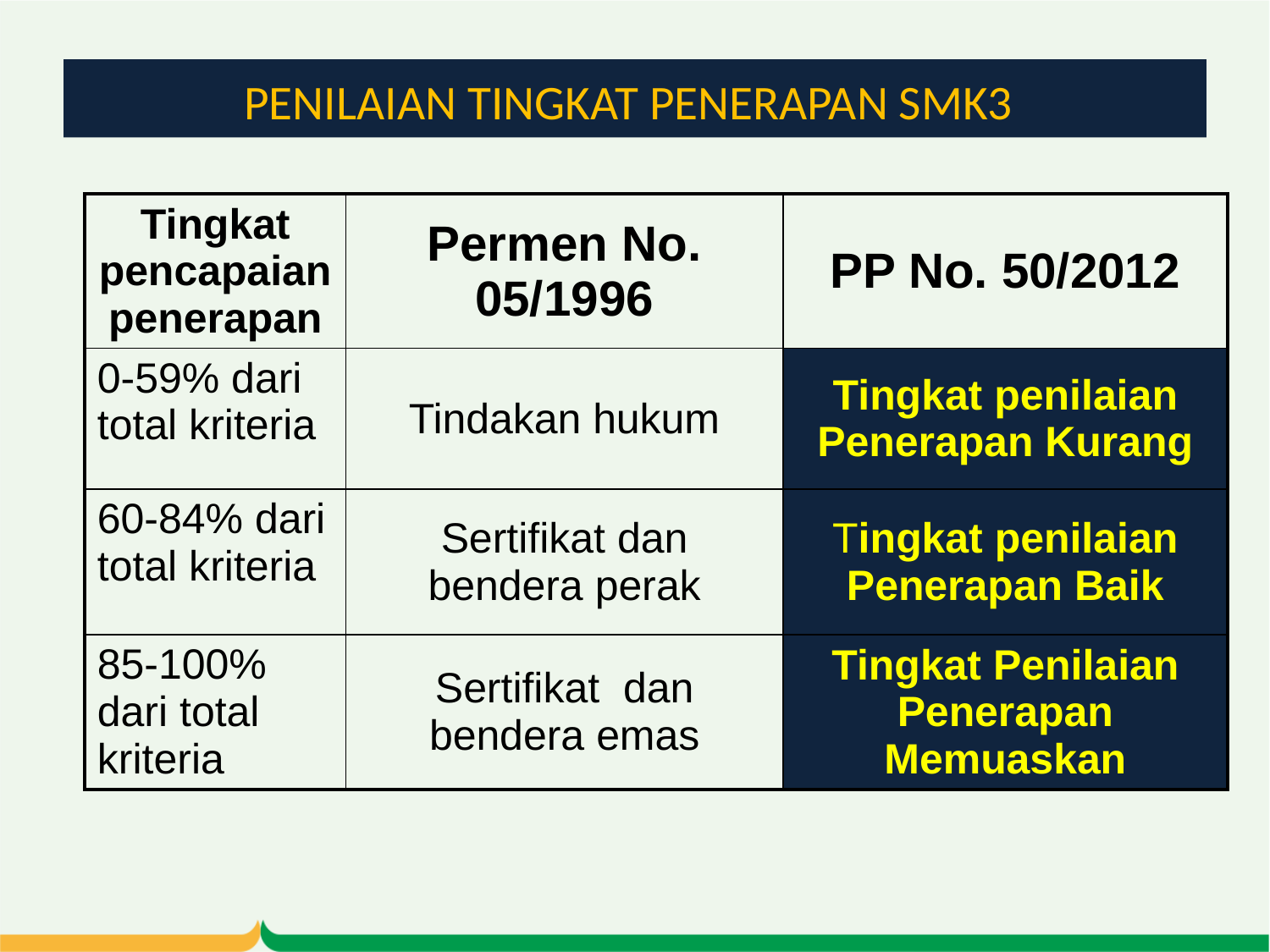

# PENILAIAN TINGKAT PENERAPAN SMK3
| Tingkat pencapaian penerapan | Permen No. 05/1996 | PP No. 50/2012 |
| --- | --- | --- |
| 0-59% dari total kriteria | Tindakan hukum | Tingkat penilaian Penerapan Kurang |
| 60-84% dari total kriteria | Sertifikat dan bendera perak | Tingkat penilaian Penerapan Baik |
| 85-100% dari total kriteria | Sertifikat dan bendera emas | Tingkat Penilaian Penerapan Memuaskan |